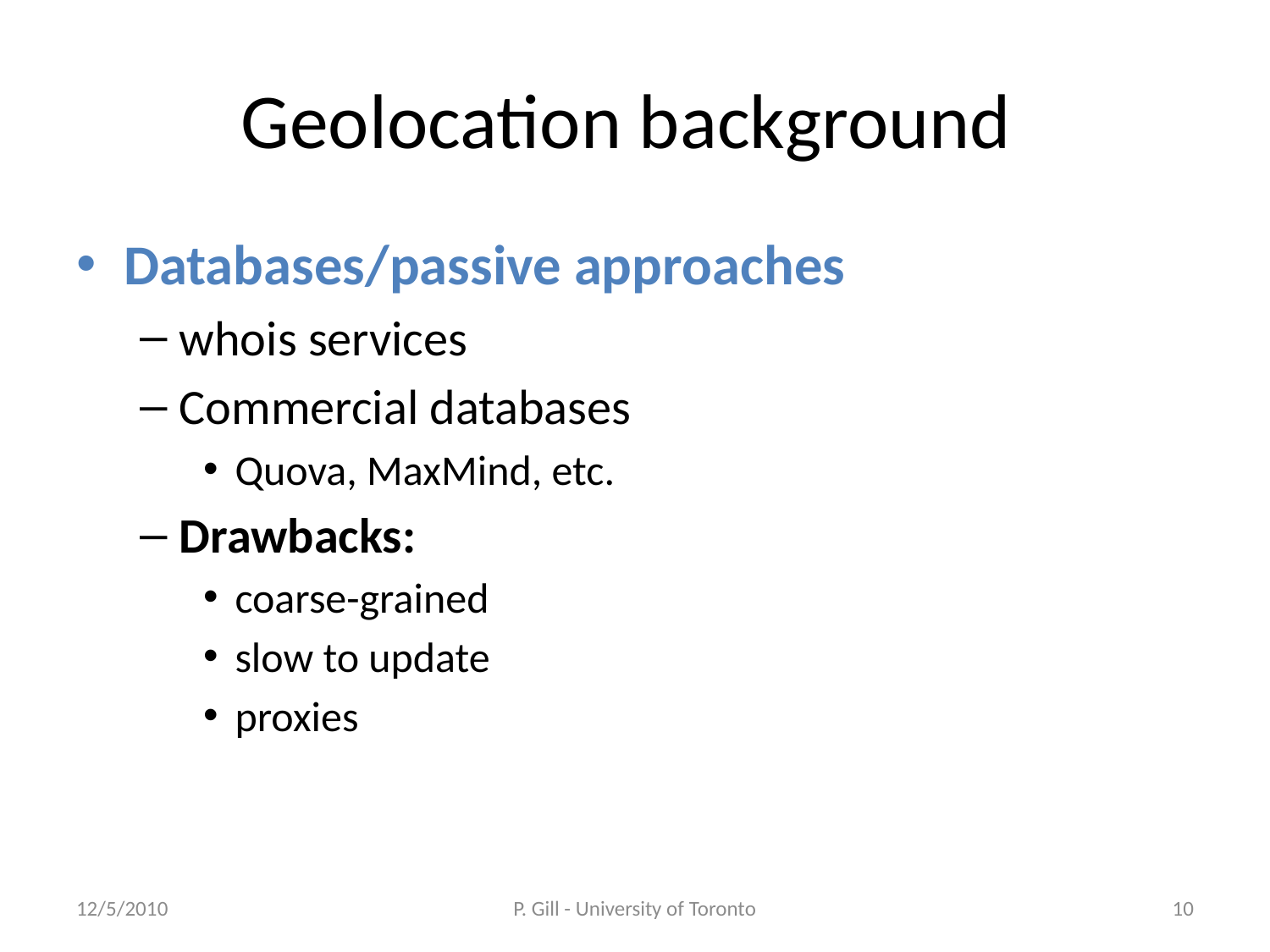

# Geolocation background
Databases/passive approaches
whois services
Commercial databases
Quova, MaxMind, etc.
Drawbacks:
coarse-grained
slow to update
proxies
12/5/2010
P. Gill - University of Toronto
10